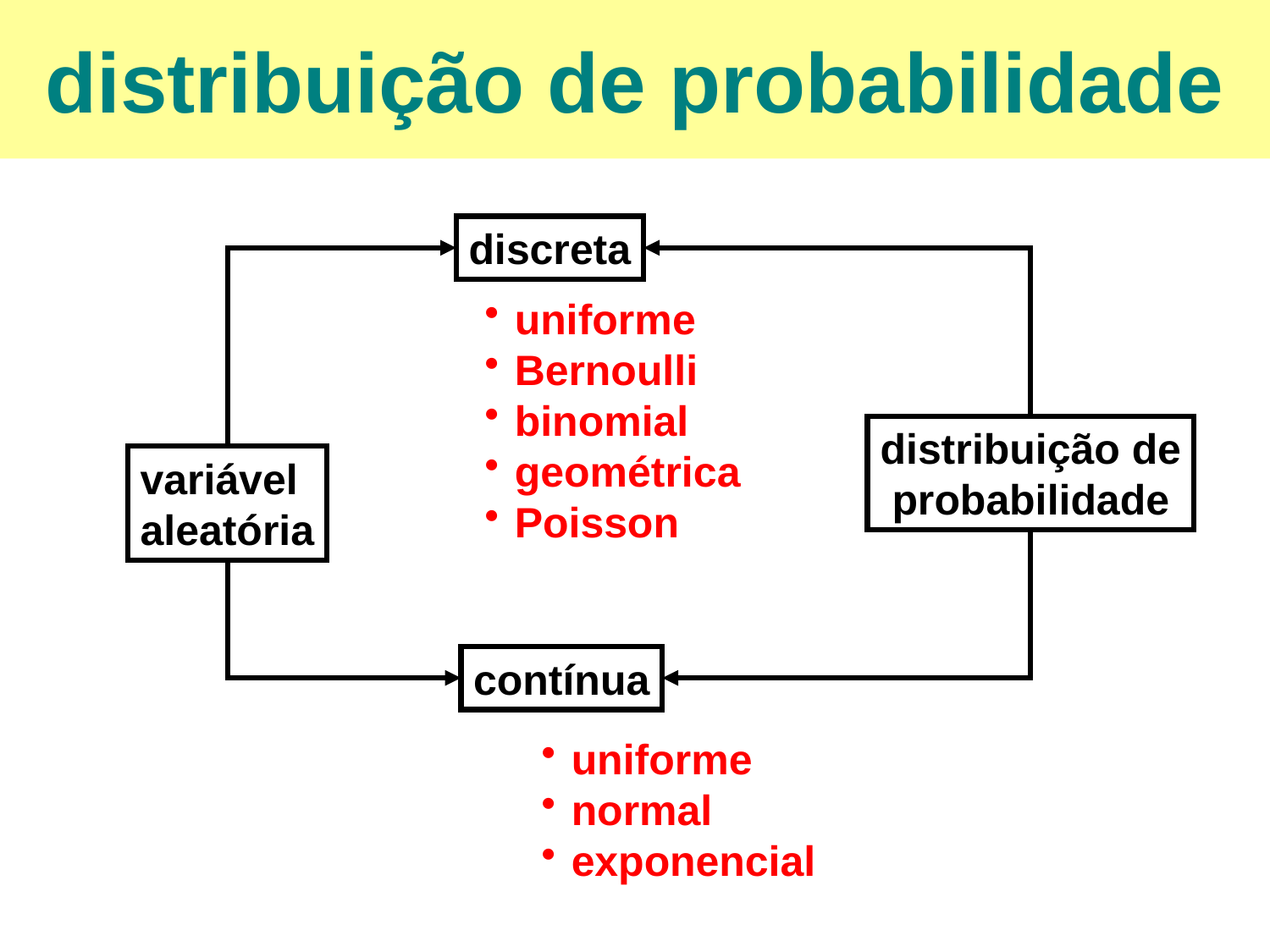

distribuição de probabilidade
discreta
uniforme
Bernoulli
binomial
geométrica
Poisson
distribuição de
probabilidade
variável
aleatória
contínua
uniforme
normal
exponencial